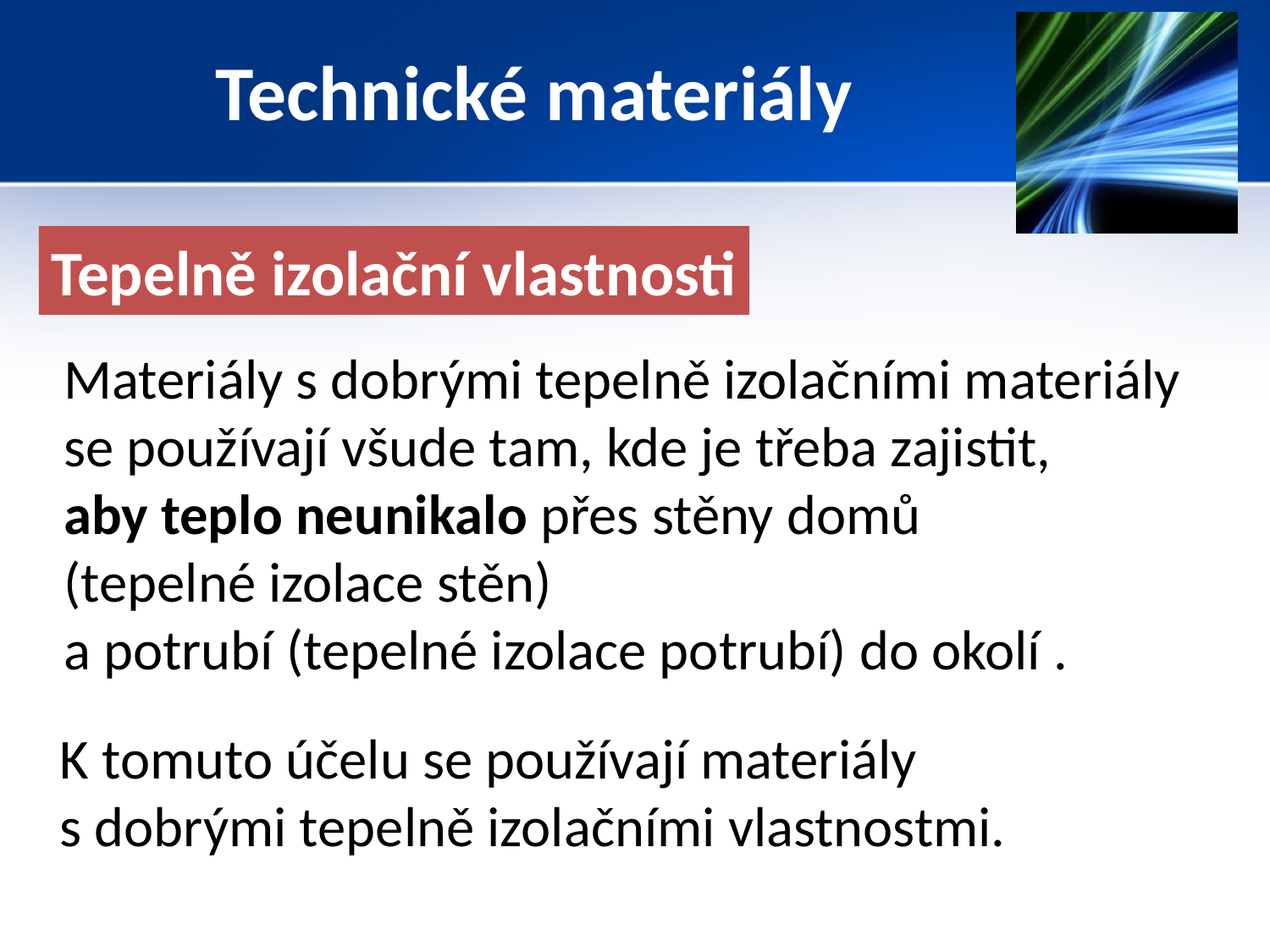

# Technické materiály
Tepelně izolační vlastnosti
Materiály s dobrými tepelně izolačními materiály
se používají všude tam, kde je třeba zajistit,
aby teplo neunikalo přes stěny domů
(tepelné izolace stěn)
a potrubí (tepelné izolace potrubí) do okolí .
K tomuto účelu se používají materiály
s dobrými tepelně izolačními vlastnostmi.